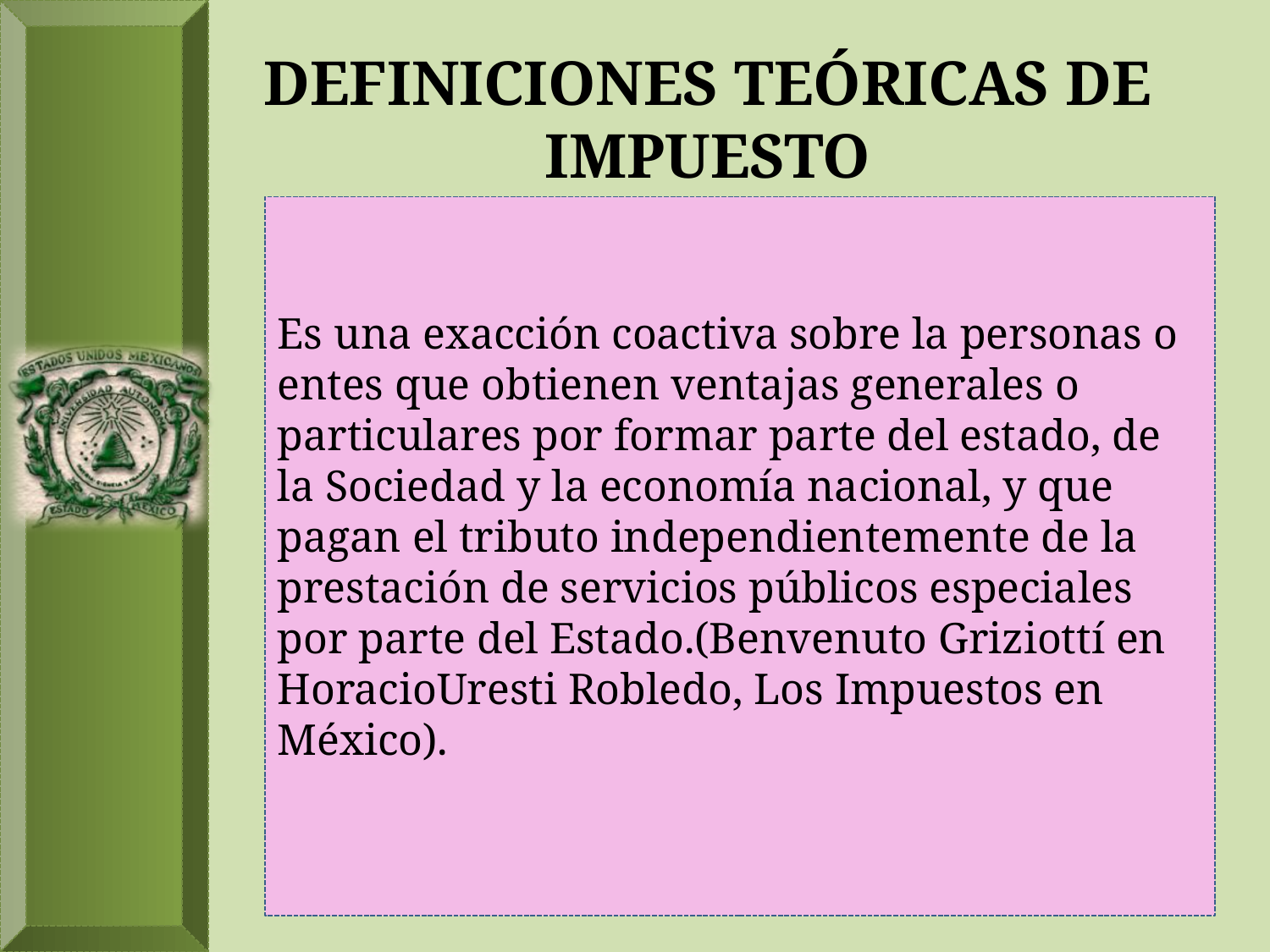

# DEFINICIONES TEÓRICAS DE IMPUESTO
Es una exacción coactiva sobre la personas o entes que obtienen ventajas generales o particulares por formar parte del estado, de la Sociedad y la economía nacional, y que pagan el tributo independientemente de la prestación de servicios públicos especiales por parte del Estado.(Benvenuto Griziottí en HoracioUresti Robledo, Los Impuestos en México).